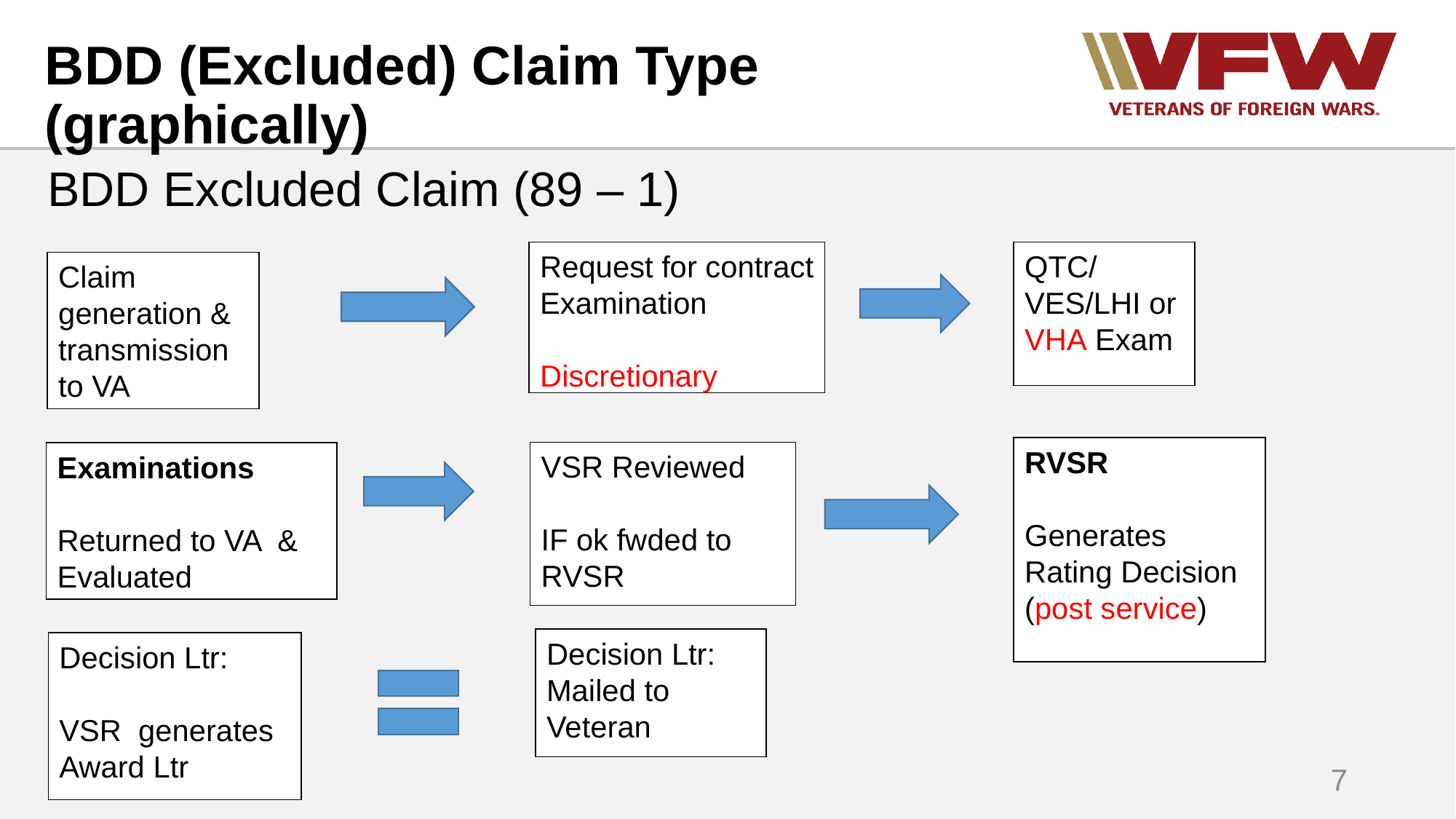

# BDD (Excluded) Claim Type (graphically)

BDD Excluded Claim (89 – 1)

Request for contract Examination

Discretionary
QTC/ VES/LHI or VHA Exam

Claim generation & transmission to VA

RVSR

Generates
Rating Decision (post service)
VSR Reviewed

IF ok fwded to RVSR
Examinations

Returned to VA  & Evaluated

Decision Ltr:
Mailed to Veteran
Decision Ltr:

VSR  generates
Award Ltr

7